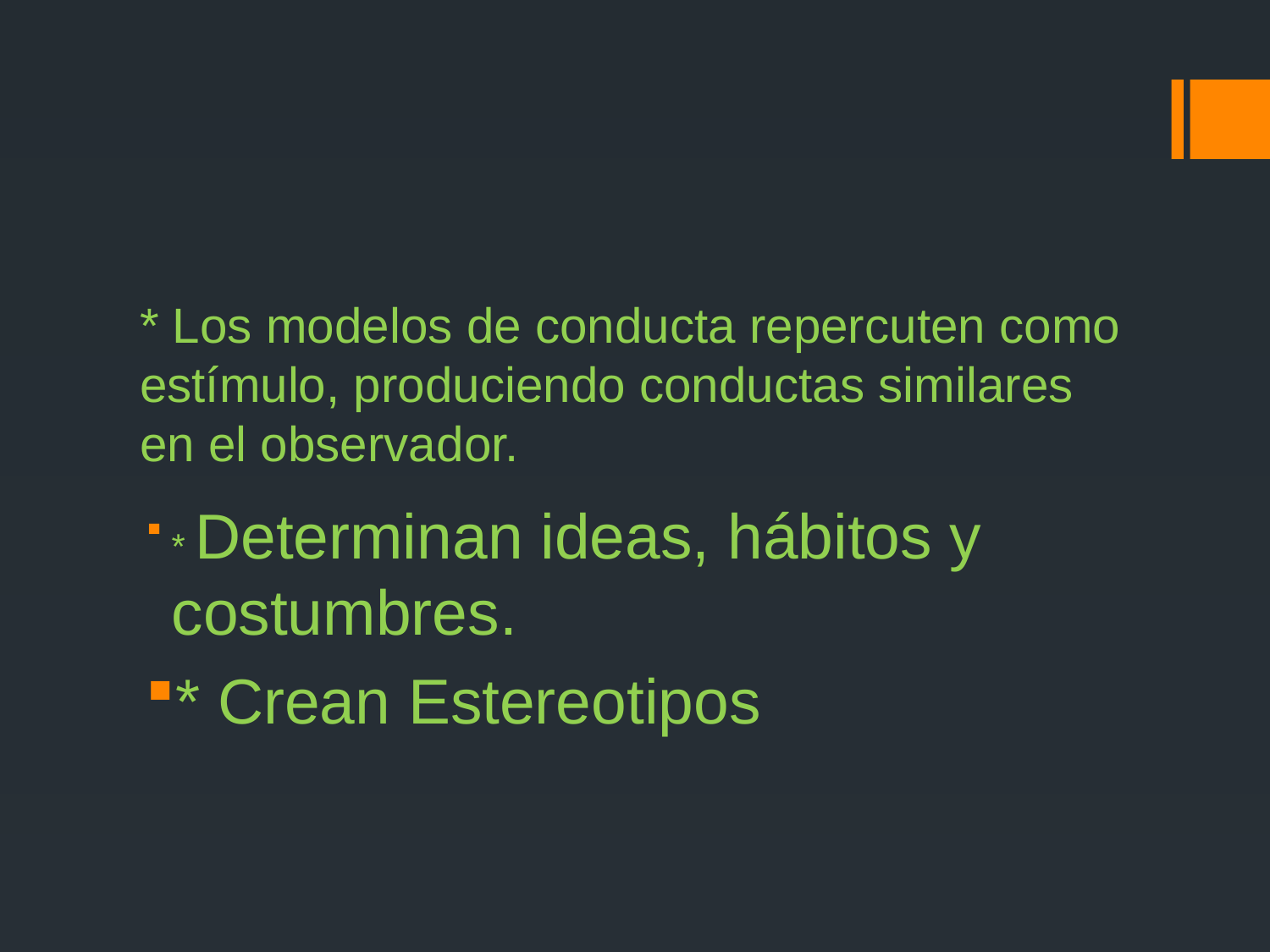

# * Los modelos de conducta repercuten como estímulo, produciendo conductas similares en el observador.

* Determinan ideas, hábitos y costumbres.
* Crean Estereotipos